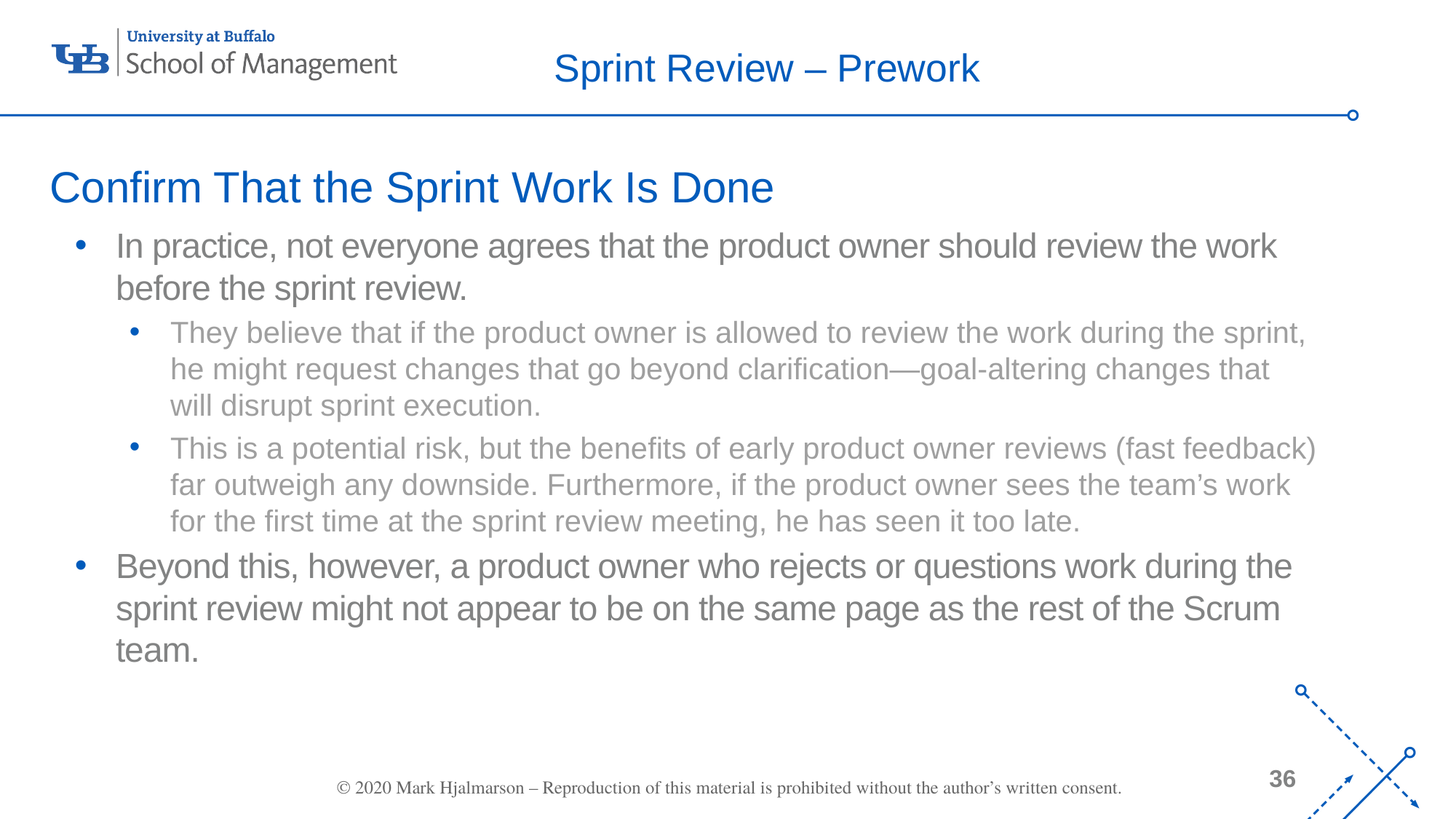

# Sprint Review – Prework
Confirm That the Sprint Work Is Done
In practice, not everyone agrees that the product owner should review the work before the sprint review.
They believe that if the product owner is allowed to review the work during the sprint, he might request changes that go beyond clarification—goal-altering changes that will disrupt sprint execution.
This is a potential risk, but the benefits of early product owner reviews (fast feedback) far outweigh any downside. Furthermore, if the product owner sees the team’s work for the first time at the sprint review meeting, he has seen it too late.
Beyond this, however, a product owner who rejects or questions work during the sprint review might not appear to be on the same page as the rest of the Scrum team.